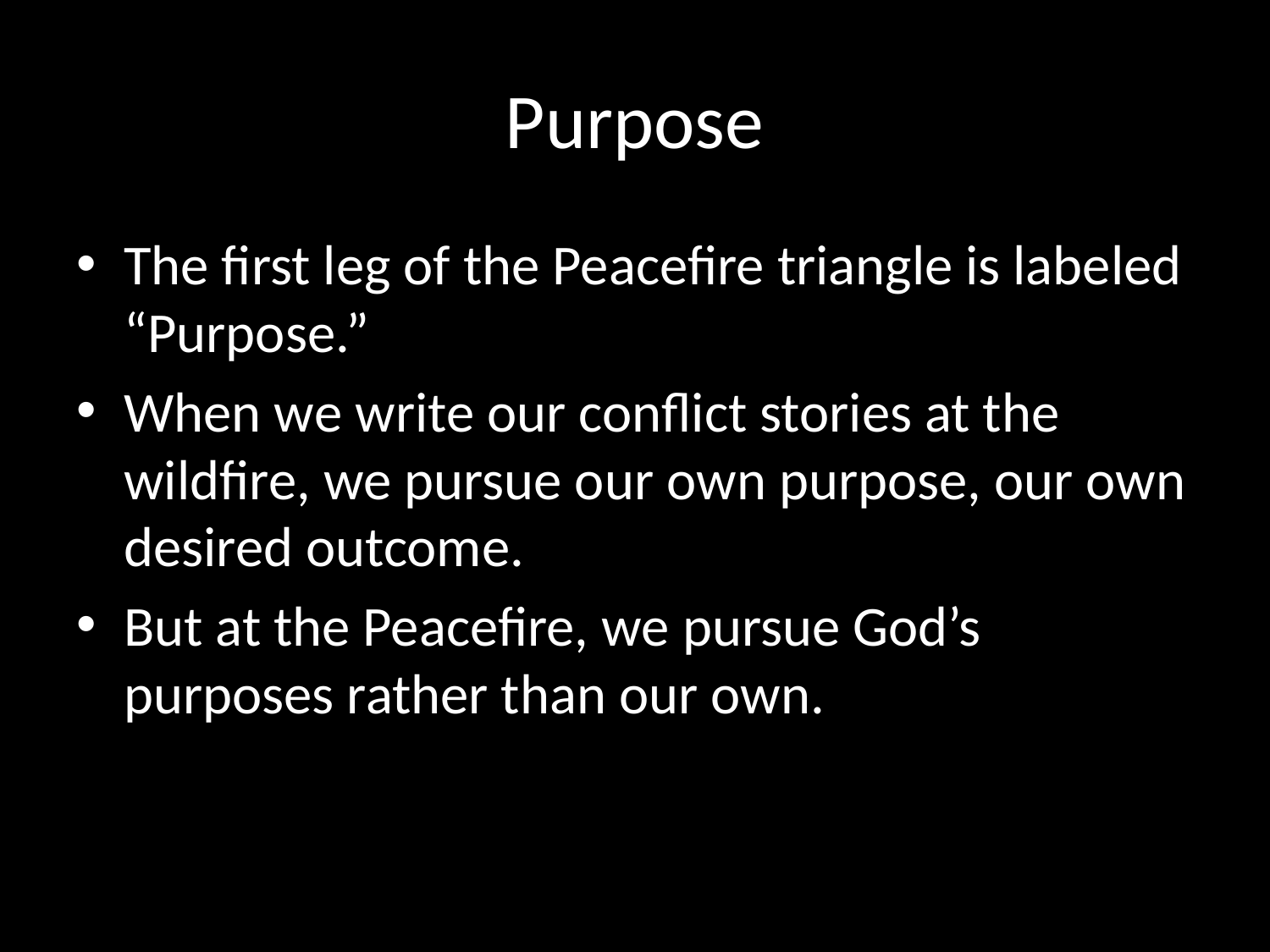

# Purpose
The first leg of the Peacefire triangle is labeled “Purpose.”
When we write our conflict stories at the wildfire, we pursue our own purpose, our own desired outcome.
But at the Peacefire, we pursue God’s purposes rather than our own.